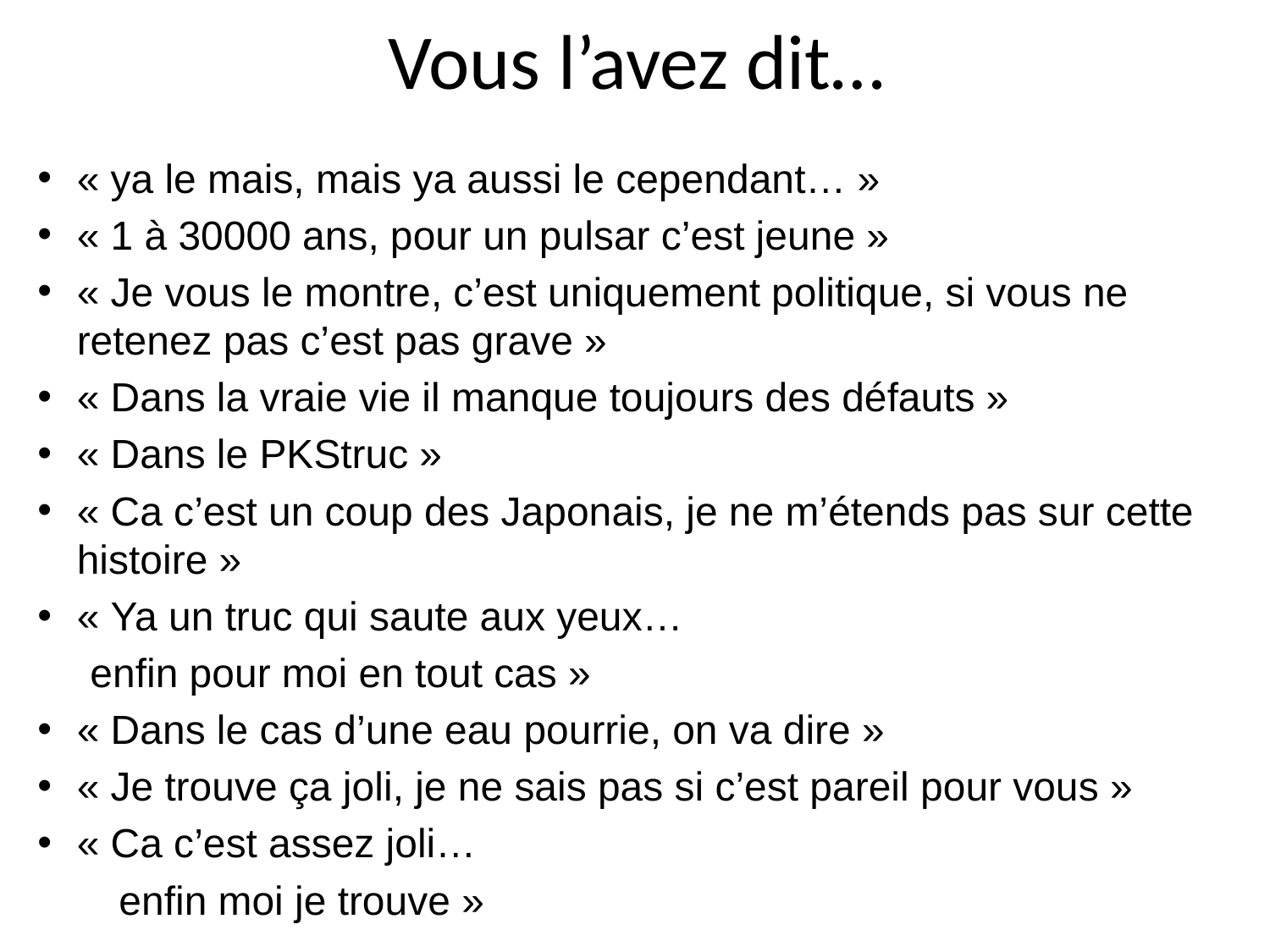

# Vous l’avez dit…
« ya le mais, mais ya aussi le cependant… »
« 1 à 30000 ans, pour un pulsar c’est jeune »
« Je vous le montre, c’est uniquement politique, si vous ne retenez pas c’est pas grave »
« Dans la vraie vie il manque toujours des défauts »
« Dans le PKStruc »
« Ca c’est un coup des Japonais, je ne m’étends pas sur cette histoire »
« Ya un truc qui saute aux yeux…
					enfin pour moi en tout cas »
« Dans le cas d’une eau pourrie, on va dire »
« Je trouve ça joli, je ne sais pas si c’est pareil pour vous »
« Ca c’est assez joli…
			enfin moi je trouve »